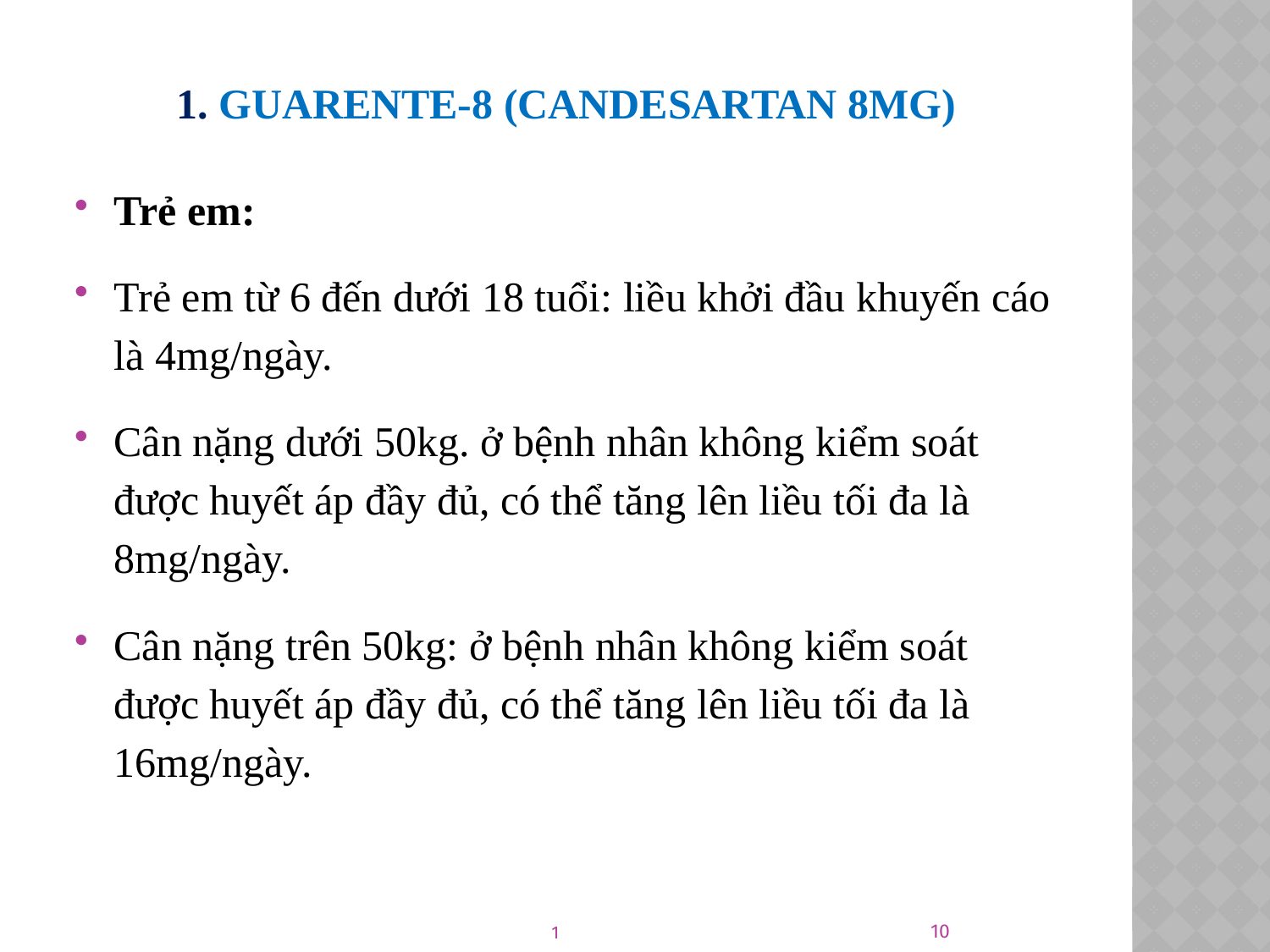

# 1. GUARENTE-8 (Candesartan 8mg)
Trẻ em:
Trẻ em từ 6 đến dưới 18 tuổi: liều khởi đầu khuyến cáo là 4mg/ngày.
Cân nặng dưới 50kg. ở bệnh nhân không kiểm soát được huyết áp đầy đủ, có thể tăng lên liều tối đa là 8mg/ngày.
Cân nặng trên 50kg: ở bệnh nhân không kiểm soát được huyết áp đầy đủ, có thể tăng lên liều tối đa là 16mg/ngày.
10
1